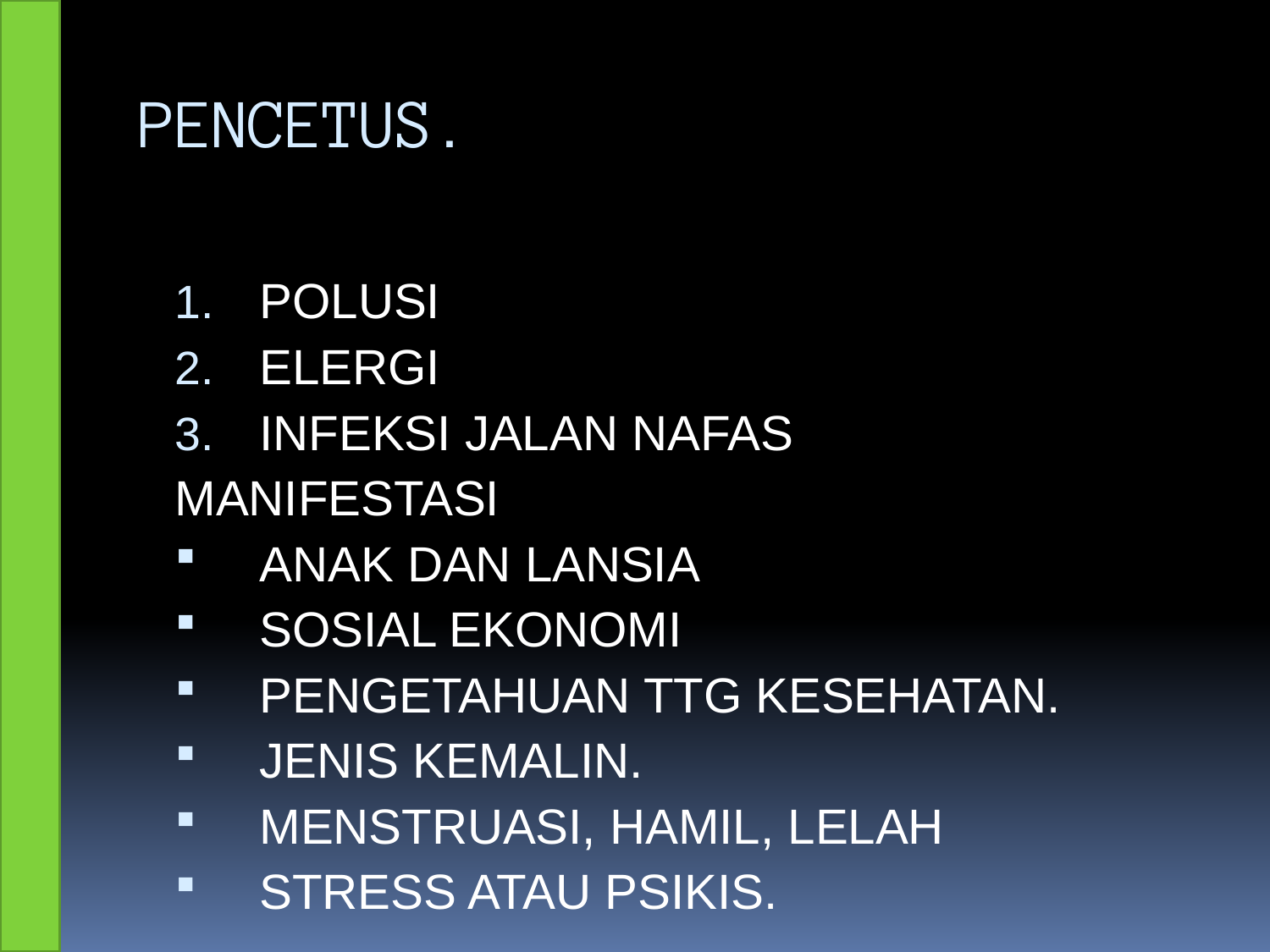

# PENCETUS.
POLUSI
ELERGI
INFEKSI JALAN NAFAS
MANIFESTASI
ANAK DAN LANSIA
SOSIAL EKONOMI
PENGETAHUAN TTG KESEHATAN.
JENIS KEMALIN.
MENSTRUASI, HAMIL, LELAH
STRESS ATAU PSIKIS.